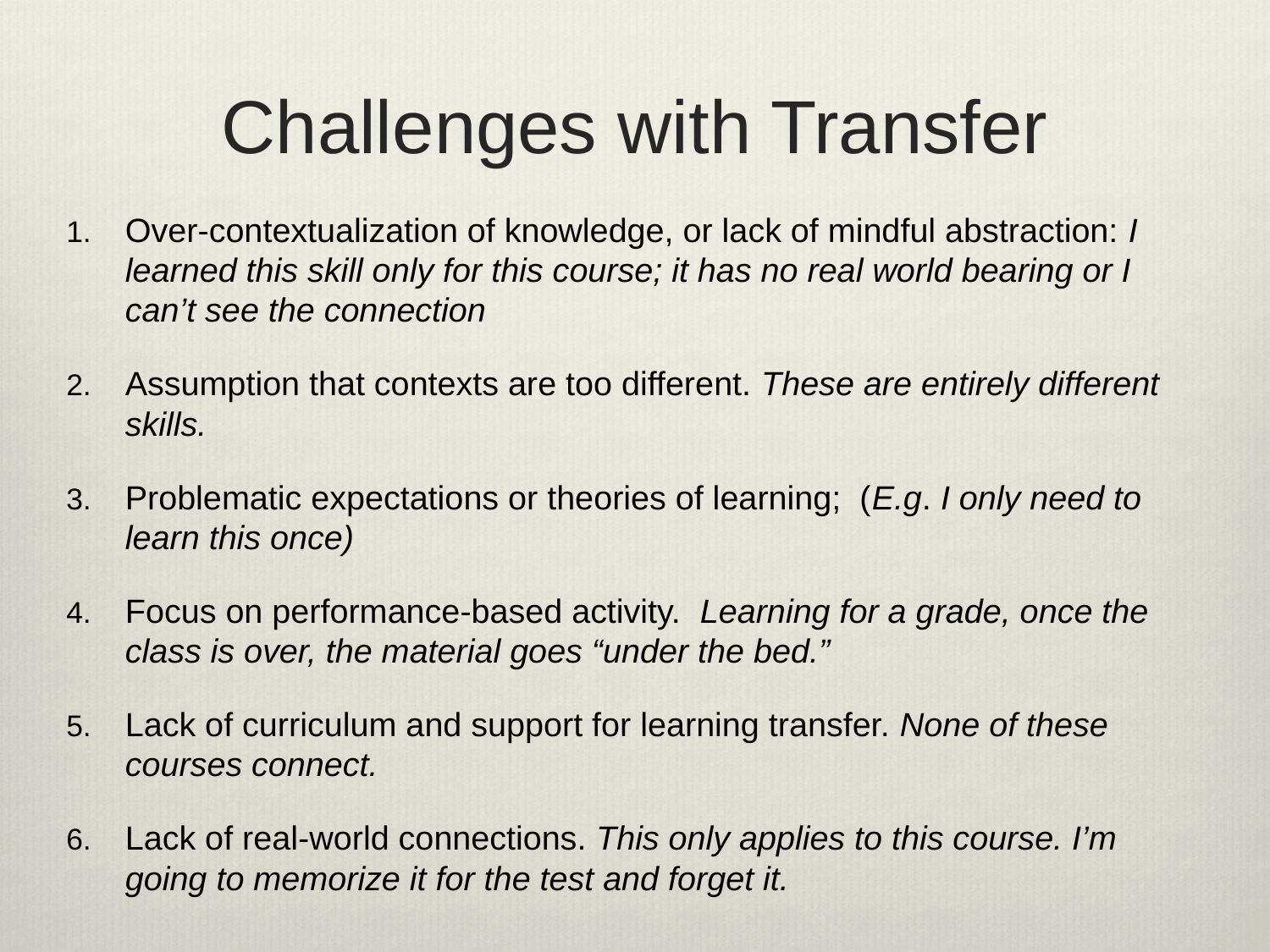

# Challenges with Transfer
Over-contextualization of knowledge, or lack of mindful abstraction: I learned this skill only for this course; it has no real world bearing or I can’t see the connection
Assumption that contexts are too different. These are entirely different skills.
Problematic expectations or theories of learning;  (E.g. I only need to learn this once)
Focus on performance-based activity.  Learning for a grade, once the class is over, the material goes “under the bed.”
Lack of curriculum and support for learning transfer. None of these courses connect.
Lack of real-world connections. This only applies to this course. I’m going to memorize it for the test and forget it.